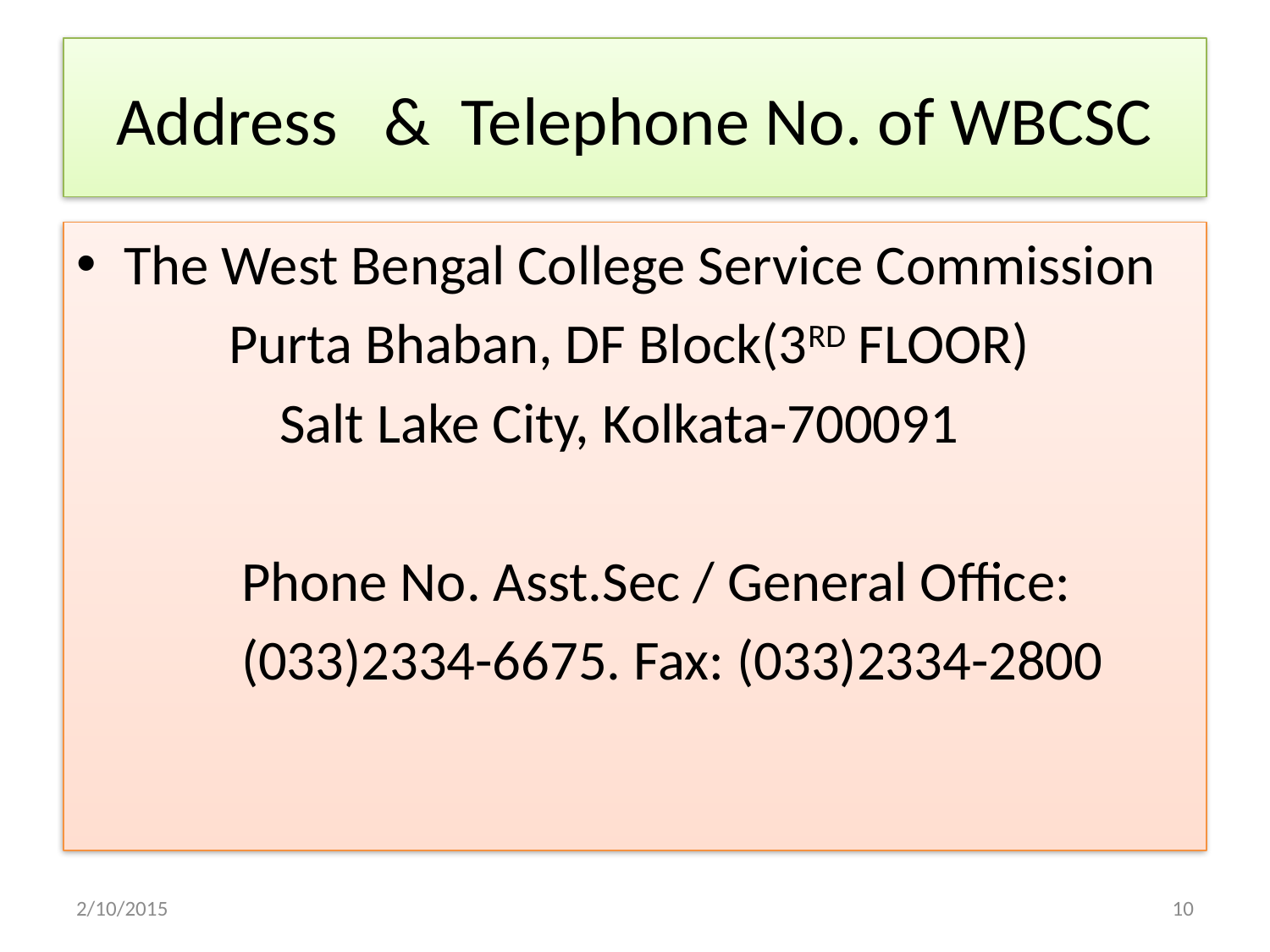

# Address   &  Telephone No. of WBCSC
The West Bengal College Service Commission
            Purta Bhaban, DF Block(3RD FLOOR)
                Salt Lake City, Kolkata-700091

             Phone No. Asst.Sec / General Office:
             (033)2334-6675. Fax: (033)2334-2800
2/10/2015
10